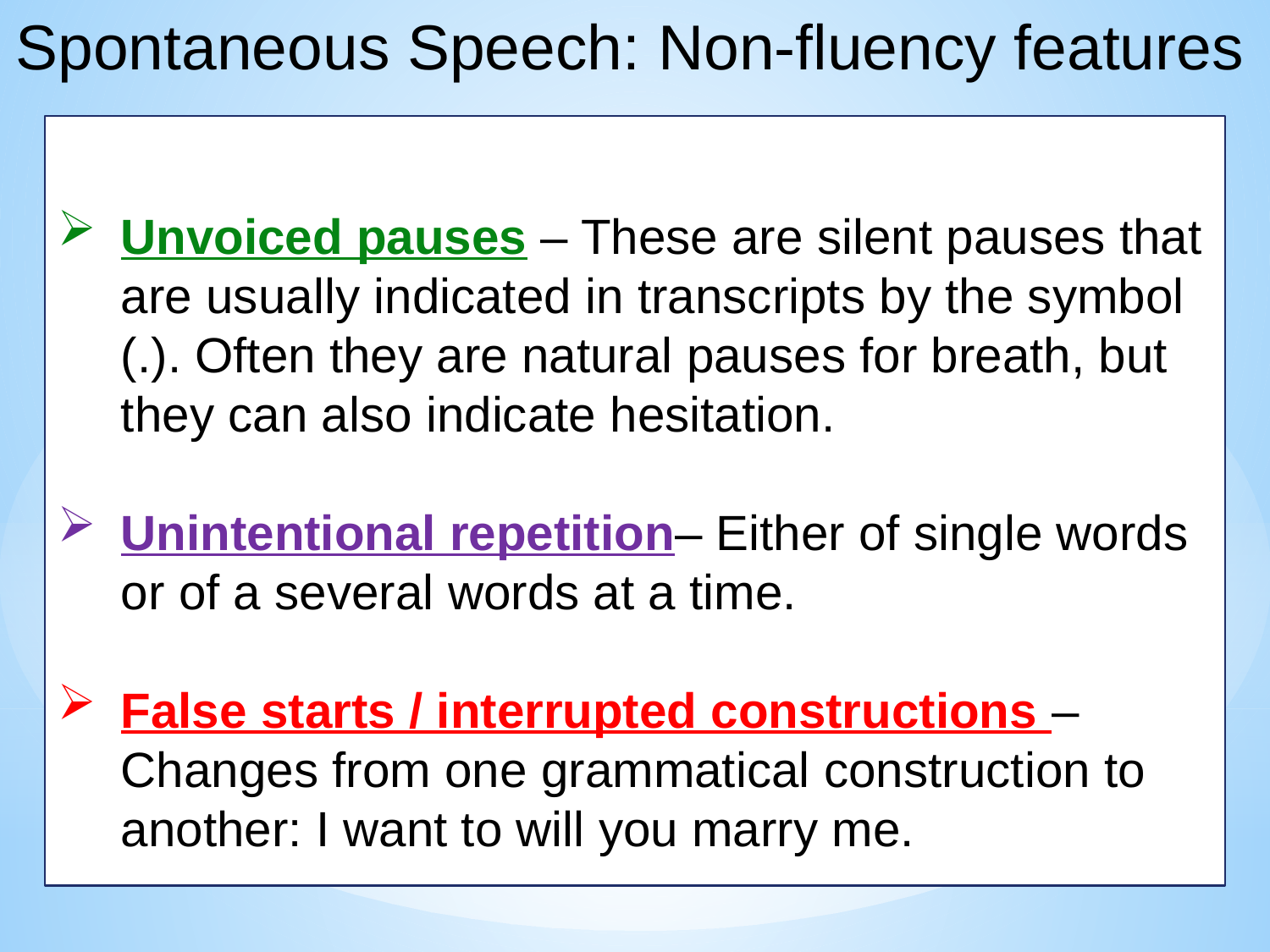

Spontaneous Speech: Non-fluency features

Unvoiced pauses – These are silent pauses that are usually indicated in transcripts by the symbol (.). Often they are natural pauses for breath, but they can also indicate hesitation.

Unintentional repetition– Either of single words or of a several words at a time.

False starts / interrupted constructions – Changes from one grammatical construction to another: I want to will you marry me.